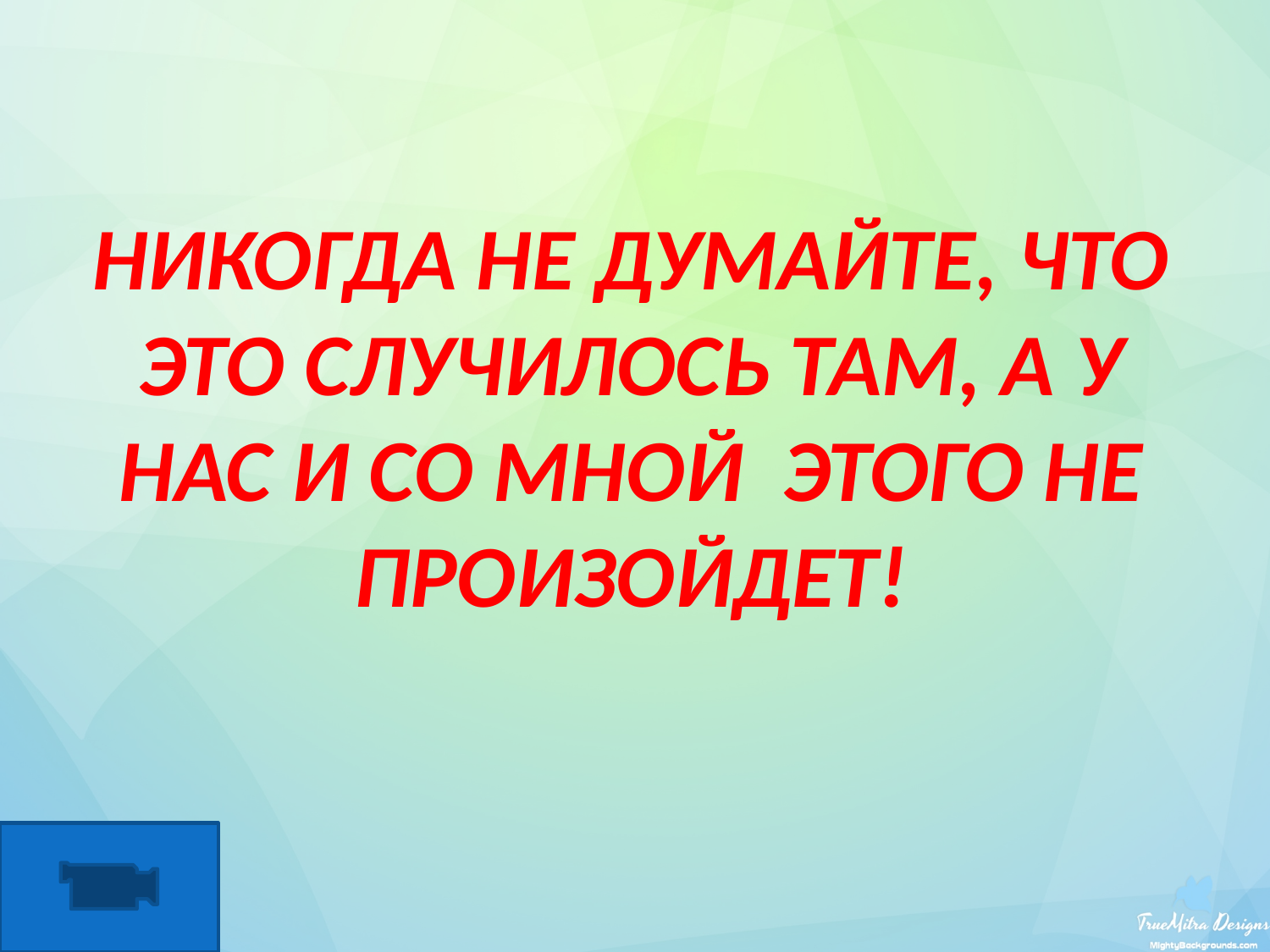

# НИКОГДА НЕ ДУМАЙТЕ, ЧТО ЭТО СЛУЧИЛОСЬ ТАМ, А У НАС И СО МНОЙ  ЭТОГО НЕ ПРОИЗОЙДЕТ!